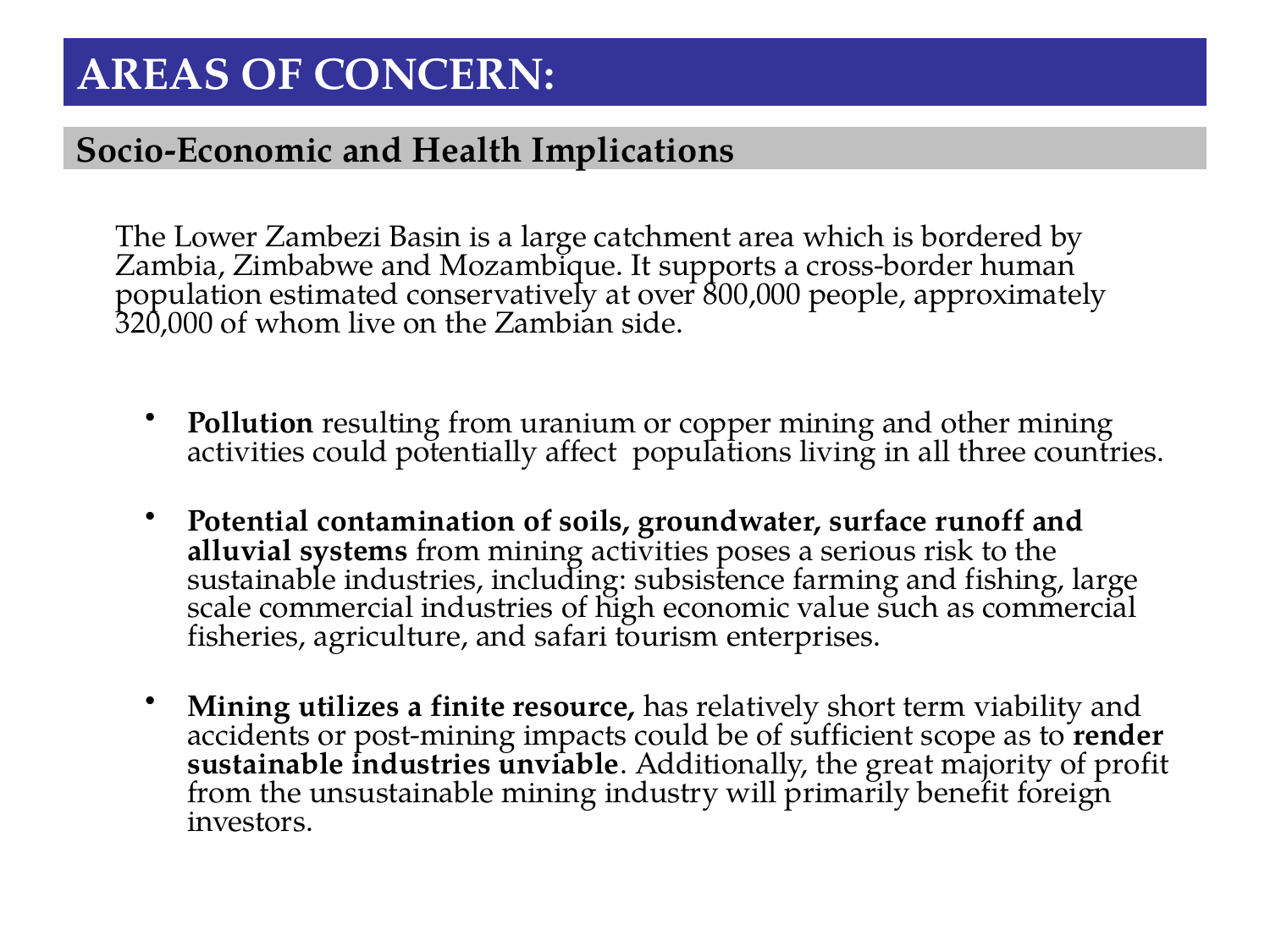

# AREAS OF CONCERN:
Socio-Economic and Health Implications

The Lower Zambezi Basin is a large catchment area which is bordered by Zambia, Zimbabwe and Mozambique. It supports a cross-border human population estimated conservatively at over 800,000 people, approximately 320,000 of whom live on the Zambian side.

Pollution resulting from uranium or copper mining and other mining activities could potentially affect  populations living in all three countries.

Potential contamination of soils, groundwater, surface runoff and alluvial systems from mining activities poses a serious risk to the sustainable industries, including: subsistence farming and fishing, large scale commercial industries of high economic value such as commercial fisheries, agriculture, and safari tourism enterprises.

Mining utilizes a finite resource, has relatively short term viability and accidents or post-mining impacts could be of sufficient scope as to render sustainable industries unviable. Additionally, the great majority of profit from the unsustainable mining industry will primarily benefit foreign investors.